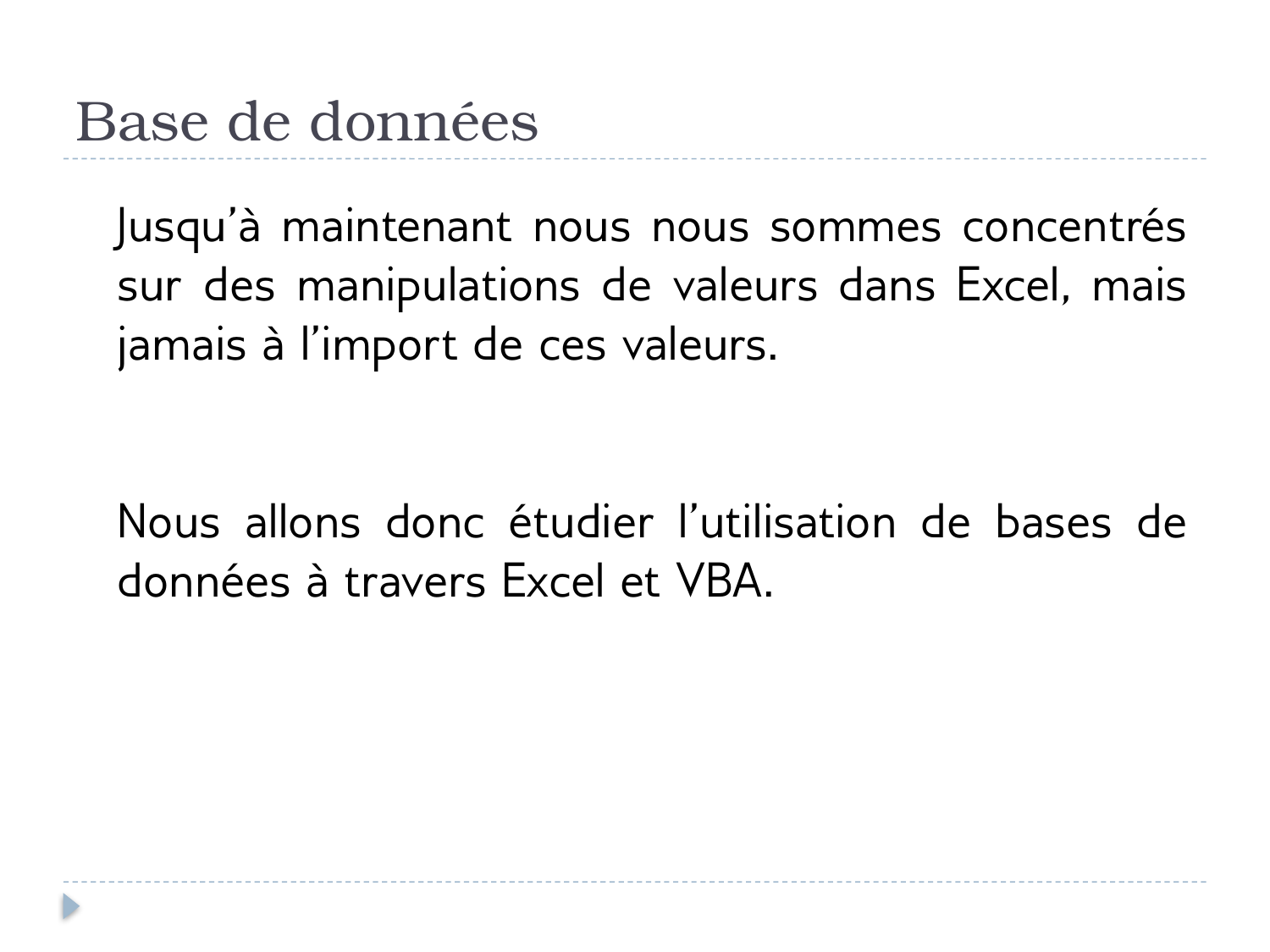

# Base de données
Jusqu’à maintenant nous nous sommes concentrés sur des manipulations de valeurs dans Excel, mais jamais à l’import de ces valeurs.

Nous allons donc étudier l’utilisation de bases de données à travers Excel et VBA.